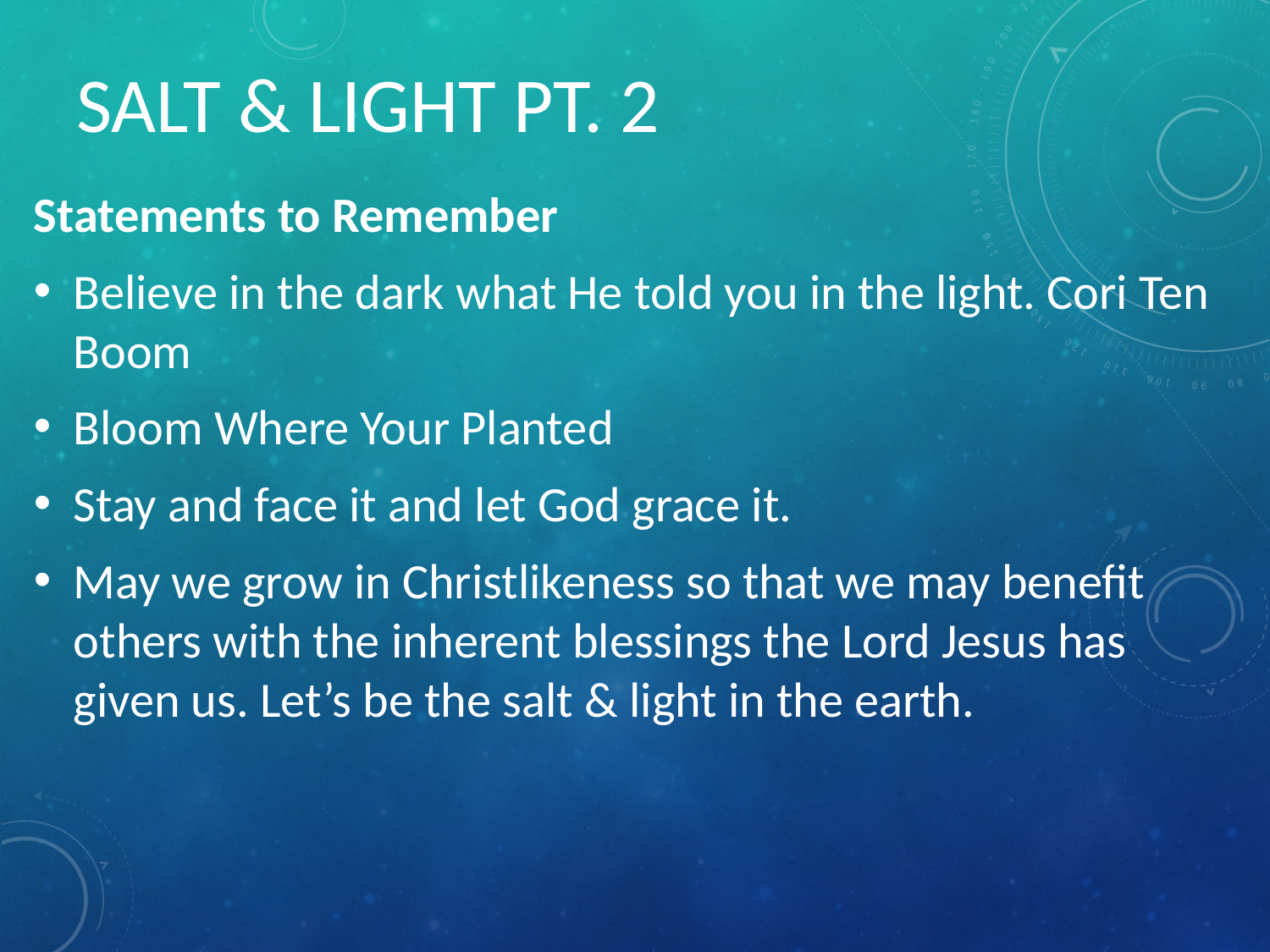

# Salt & Light pt. 2
Statements to Remember
Believe in the dark what He told you in the light. Cori Ten Boom
Bloom Where Your Planted
Stay and face it and let God grace it.
May we grow in Christlikeness so that we may benefit others with the inherent blessings the Lord Jesus has given us. Let’s be the salt & light in the earth.